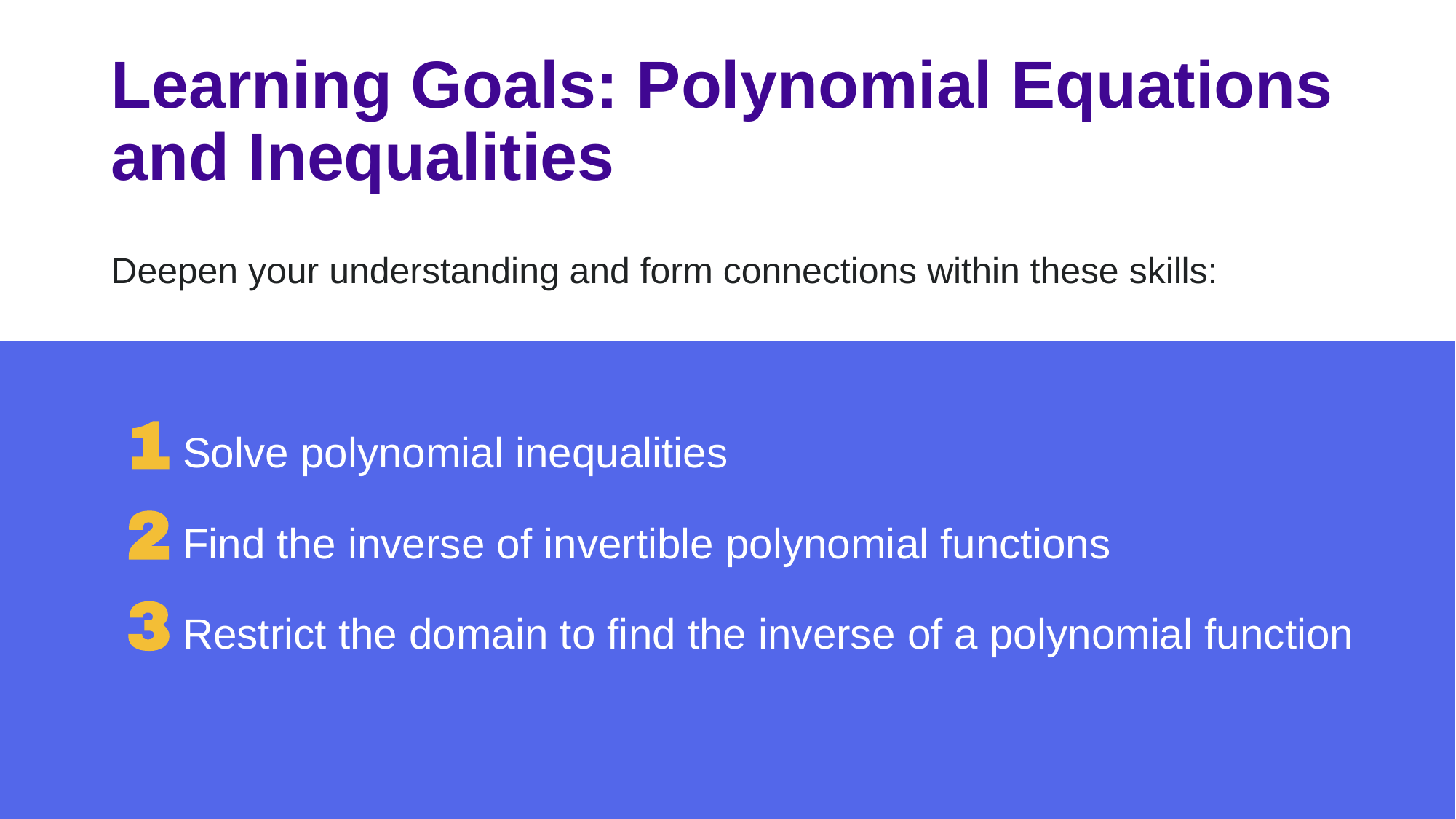

# Learning Goals: Polynomial Equations and Inequalities
Deepen your understanding and form connections within these skills:

1 Solve polynomial inequalities
2 Find the inverse of invertible polynomial functions
3 Restrict the domain to find the inverse of a polynomial function